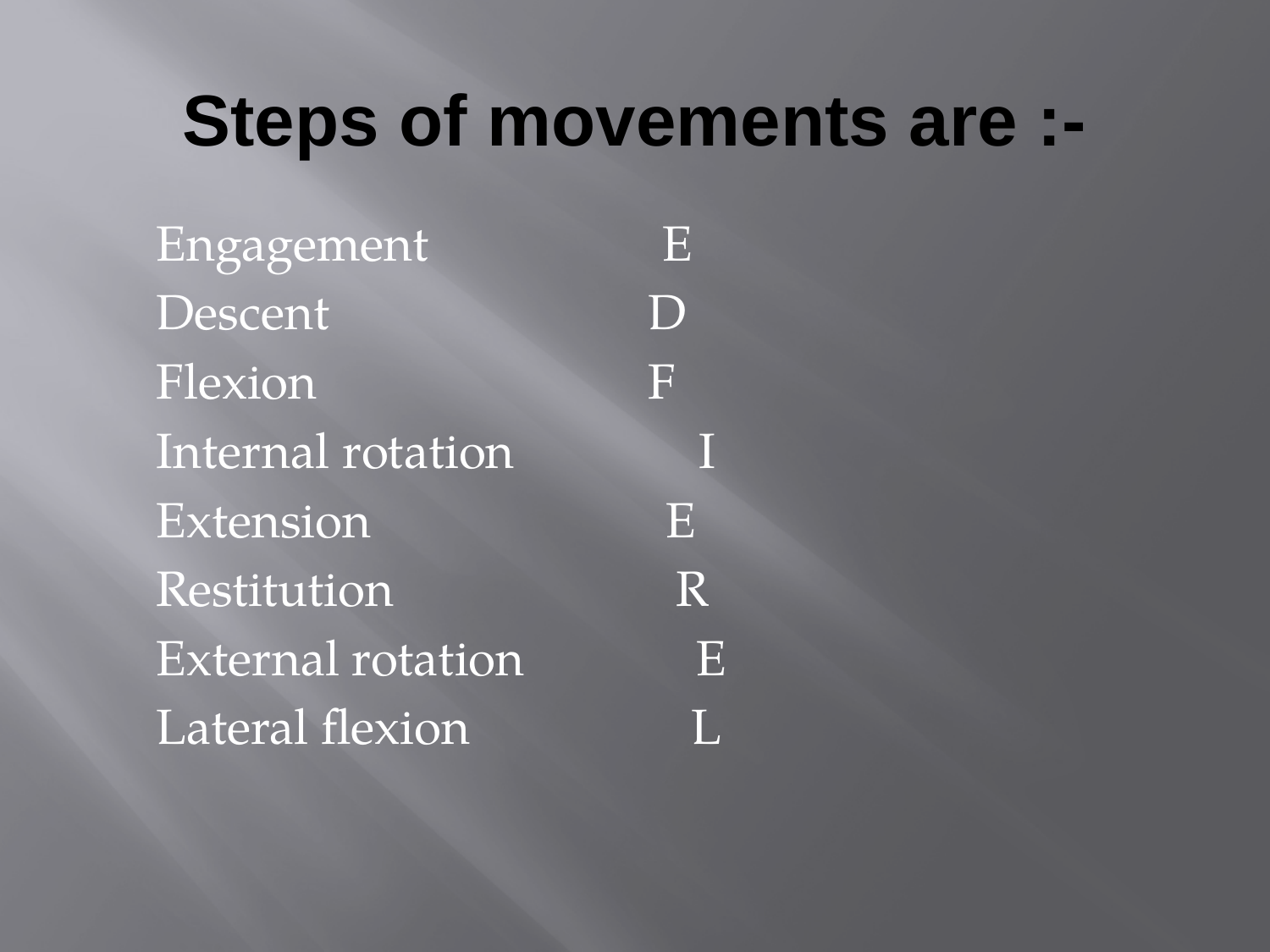

# Steps of movements are :-

     Engagement                   E
     Descent                          D
     Flexion                           F
     Internal rotation               I
     Extension                        E
     Restitution                       R
     External rotation              E
     Lateral flexion                  L